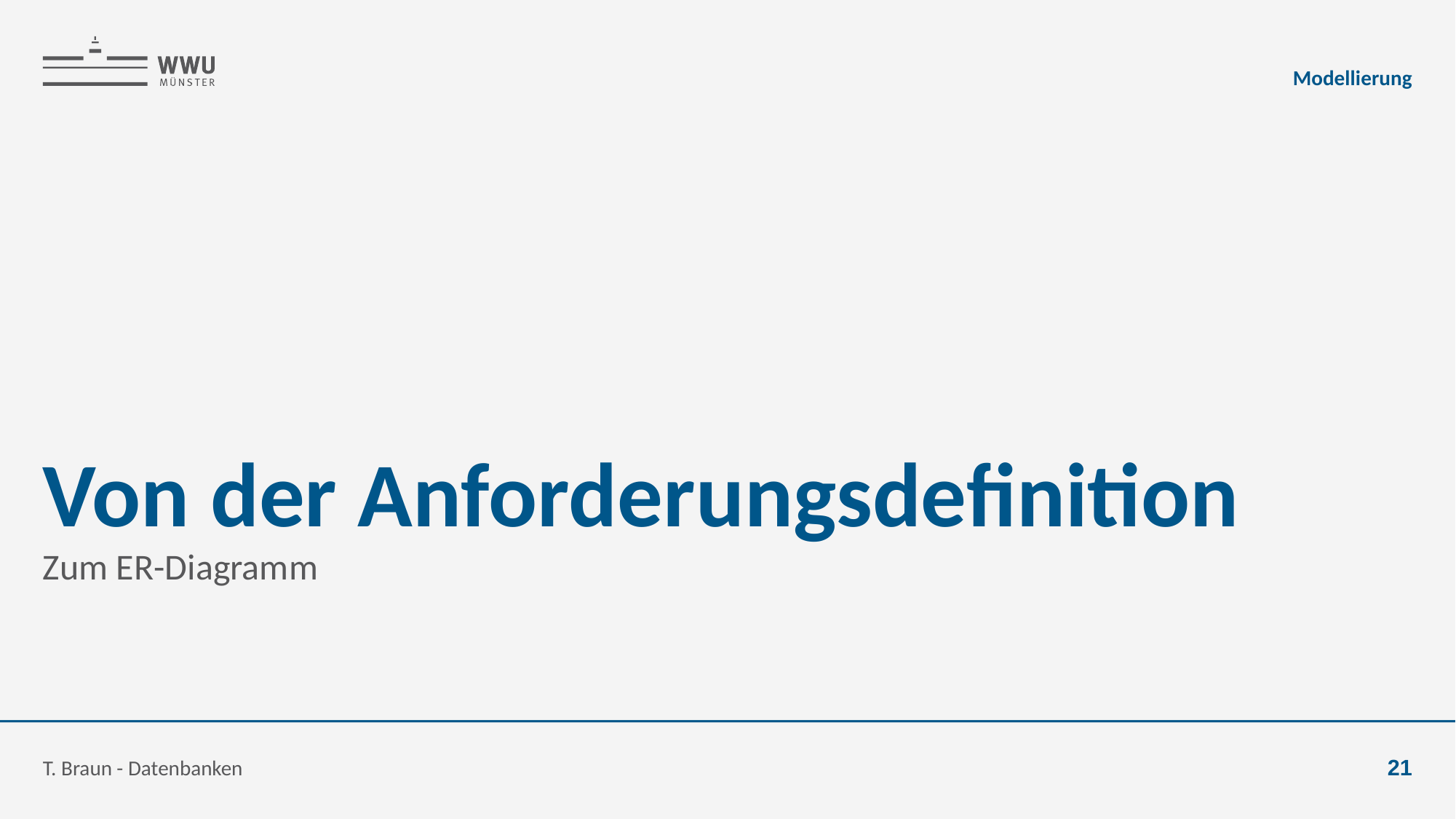

Modellierung
# Von der Anforderungsdefinition
Zum ER-Diagramm
T. Braun - Datenbanken
21